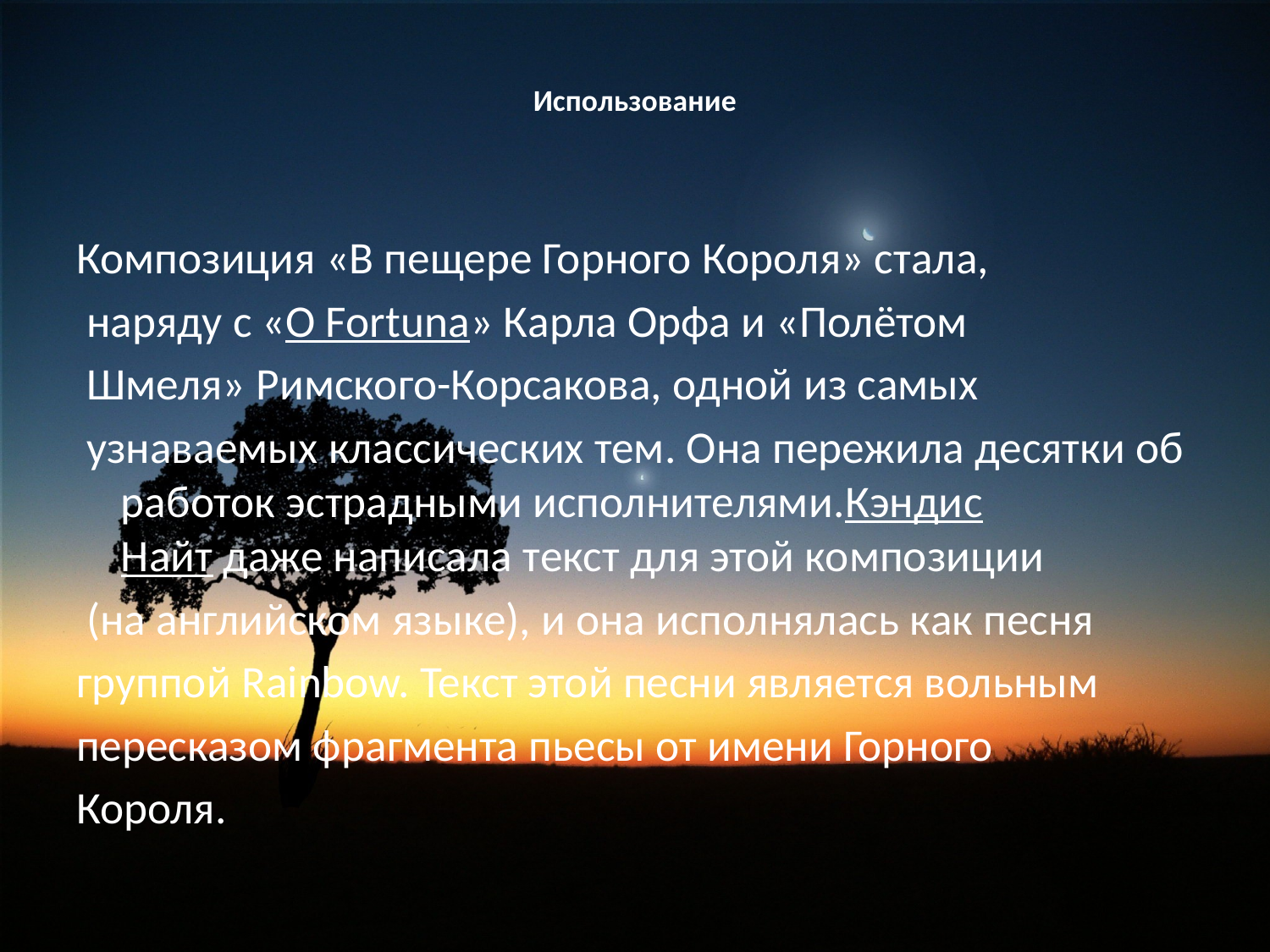

# Использование
Композиция «В пещере Горного Короля» стала,
 наряду с «O Fortuna» Карла Орфа и «Полётом
 Шмеля» Римского-Корсакова, одной из самых
 узнаваемых классических тем. Она пережила десятки обработок эстрадными исполнителями.Кэндис Найт даже написала текст для этой композиции
 (на английском языке), и она исполнялась как песня
группой Rainbow. Текст этой песни является вольным
пересказом фрагмента пьесы от имени Горного
Короля.